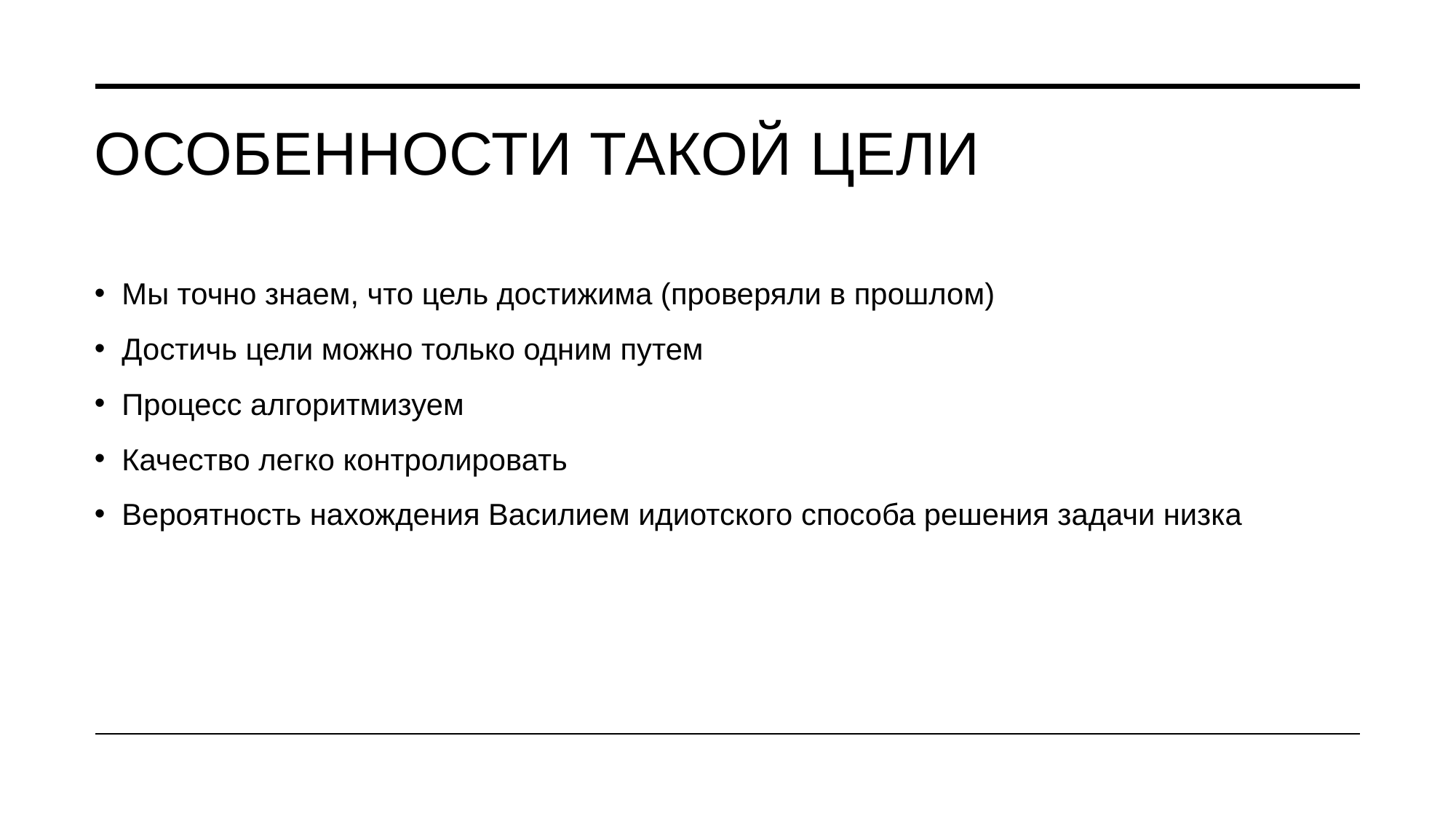

# Особенности такой цели
Мы точно знаем, что цель достижима (проверяли в прошлом)
Достичь цели можно только одним путем
Процесс алгоритмизуем
Качество легко контролировать
Вероятность нахождения Василием идиотского способа решения задачи низка